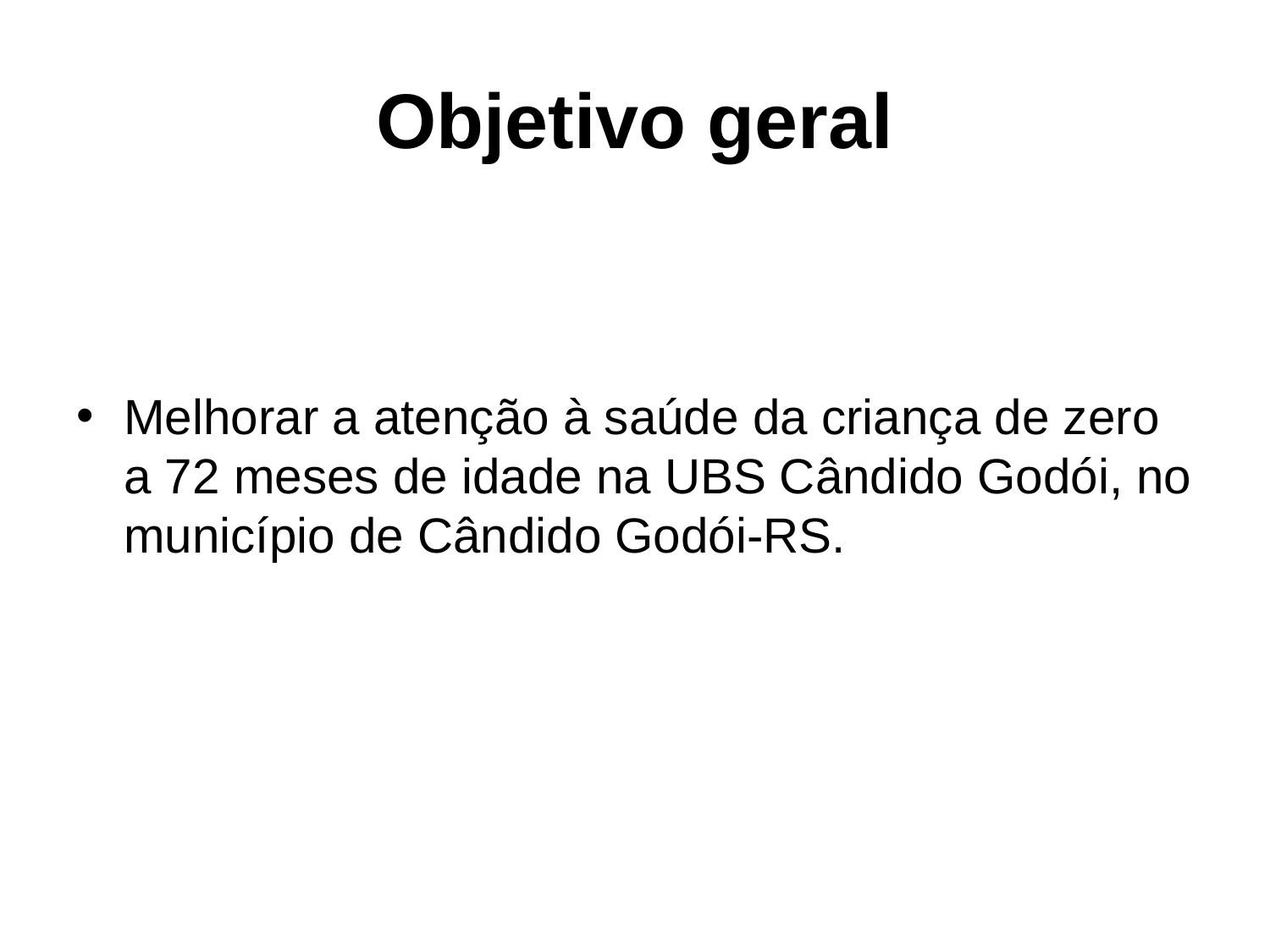

# Objetivo geral

Melhorar a atenção à saúde da criança de zero a 72 meses de idade na UBS Cândido Godói, no município de Cândido Godói-RS.